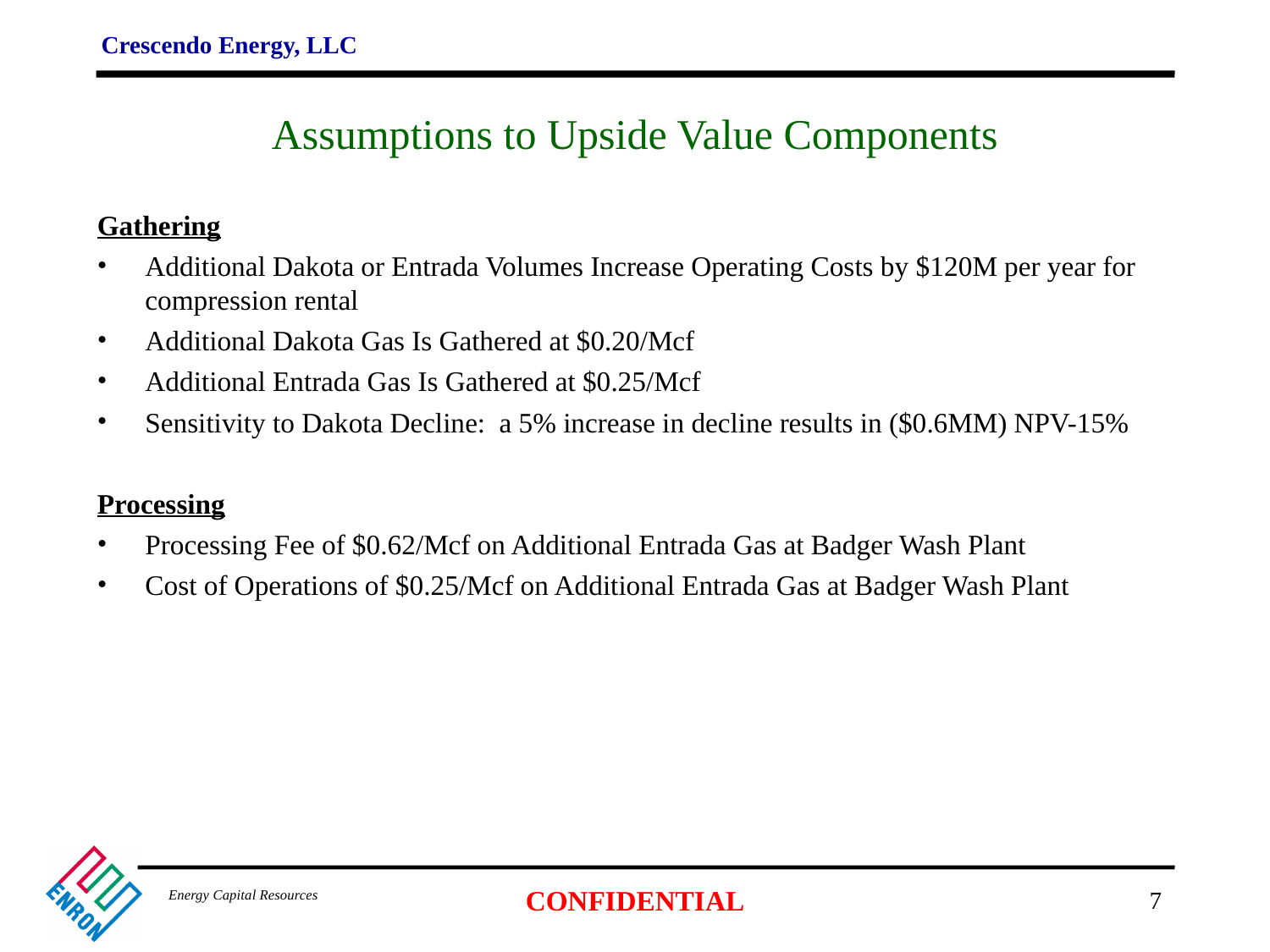

# Assumptions to Upside Value Components
Gathering
Additional Dakota or Entrada Volumes Increase Operating Costs by $120M per year for compression rental
Additional Dakota Gas Is Gathered at $0.20/Mcf
Additional Entrada Gas Is Gathered at $0.25/Mcf
Sensitivity to Dakota Decline:  a 5% increase in decline results in ($0.6MM) NPV-15%

Processing
Processing Fee of $0.62/Mcf on Additional Entrada Gas at Badger Wash Plant
Cost of Operations of $0.25/Mcf on Additional Entrada Gas at Badger Wash Plant

7